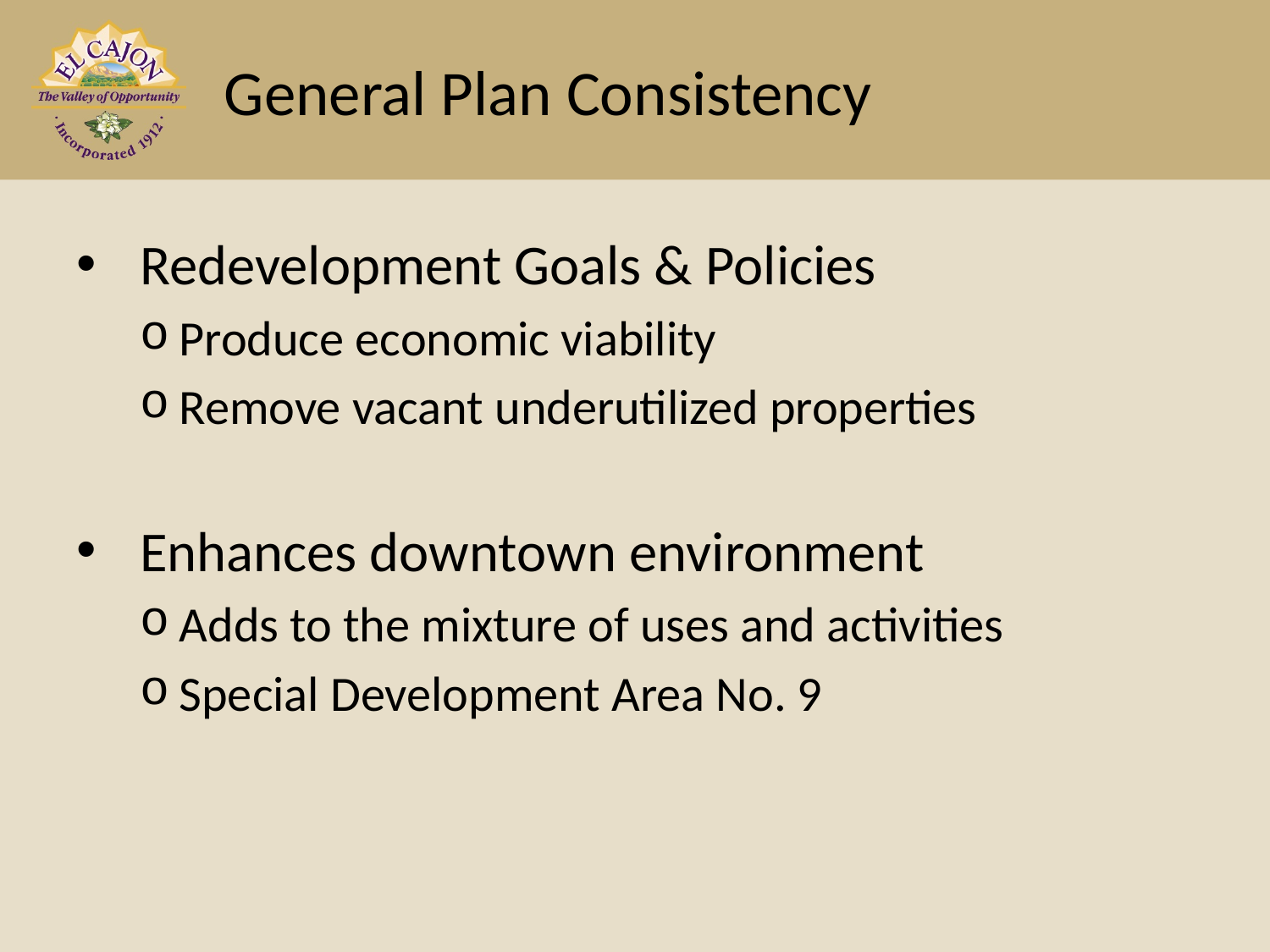

# General Plan Consistency
Redevelopment Goals & Policies
Produce economic viability
Remove vacant underutilized properties

Enhances downtown environment
Adds to the mixture of uses and activities
Special Development Area No. 9